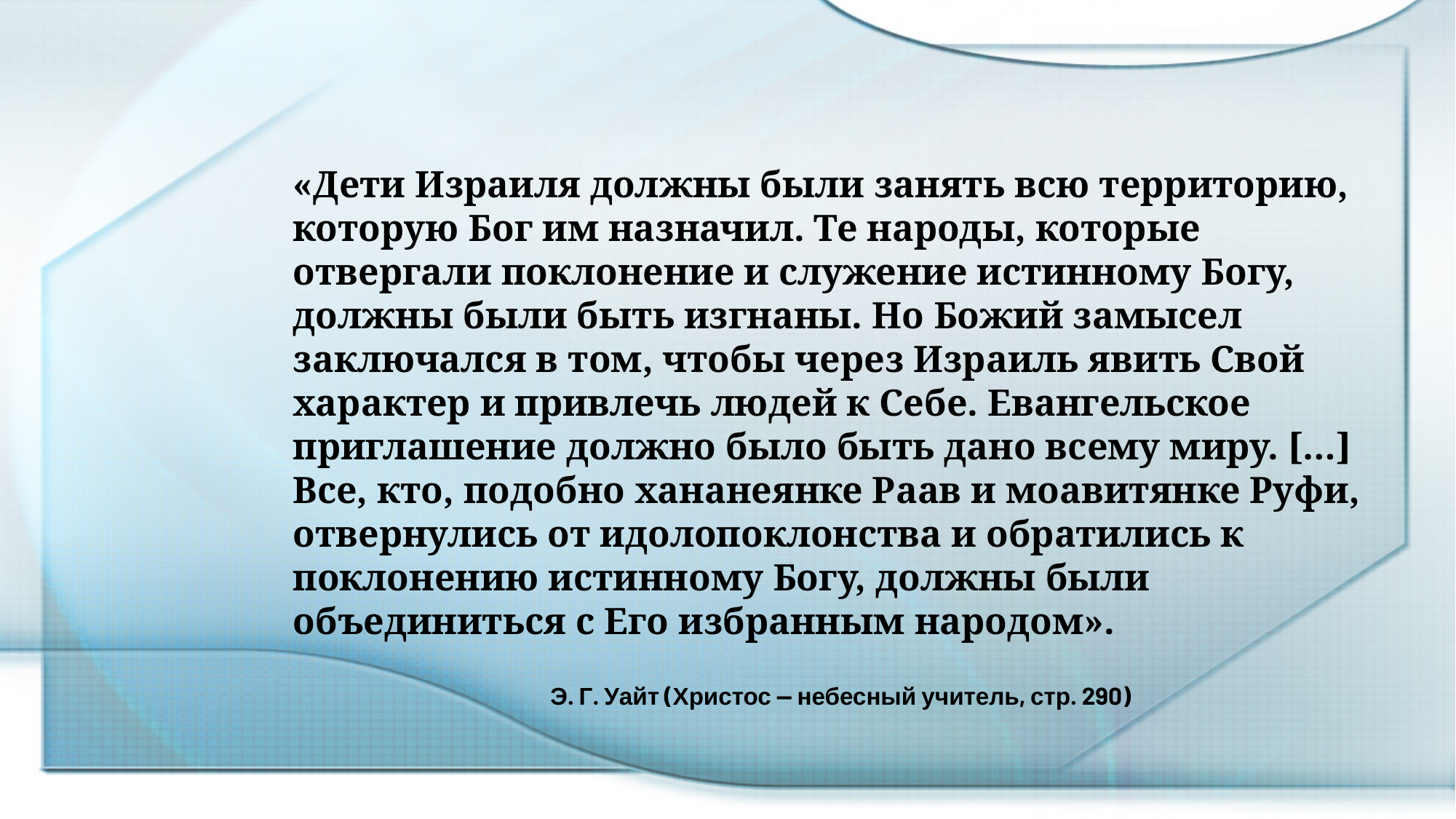

«Дети Израиля должны были занять всю территорию, которую Бог им назначил. Те народы, которые отвергали поклонение и служение истинному Богу, должны были быть изгнаны. Но Божий замысел заключался в том, чтобы через Израиль явить Свой характер и привлечь людей к Себе. Евангельское приглашение должно было быть дано всему миру. […] Все, кто, подобно хананеянке Раав и моавитянке Руфи, отвернулись от идолопоклонства и обратились к поклонению истинному Богу, должны были объединиться с Его избранным народом».
Э. Г. Уайт (Христос — небесный учитель, стр. 290)